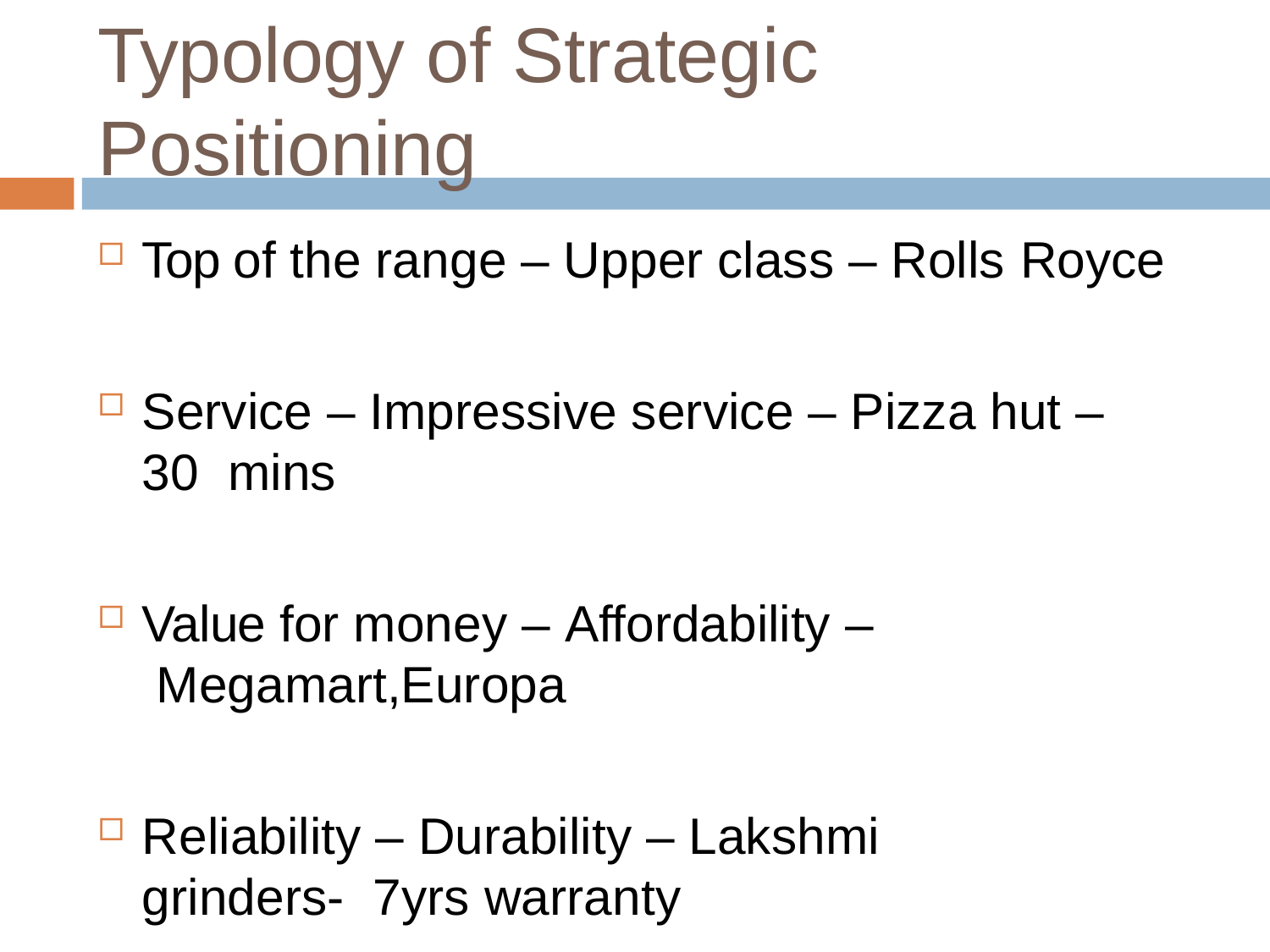

# Typology of Strategic  Positioning
Top of the range – Upper class – Rolls Royce

Service – Impressive service – Pizza hut – 30  mins

Value for money – Affordability –  Megamart,Europa

Reliability – Durability – Lakshmi grinders-  7yrs warranty